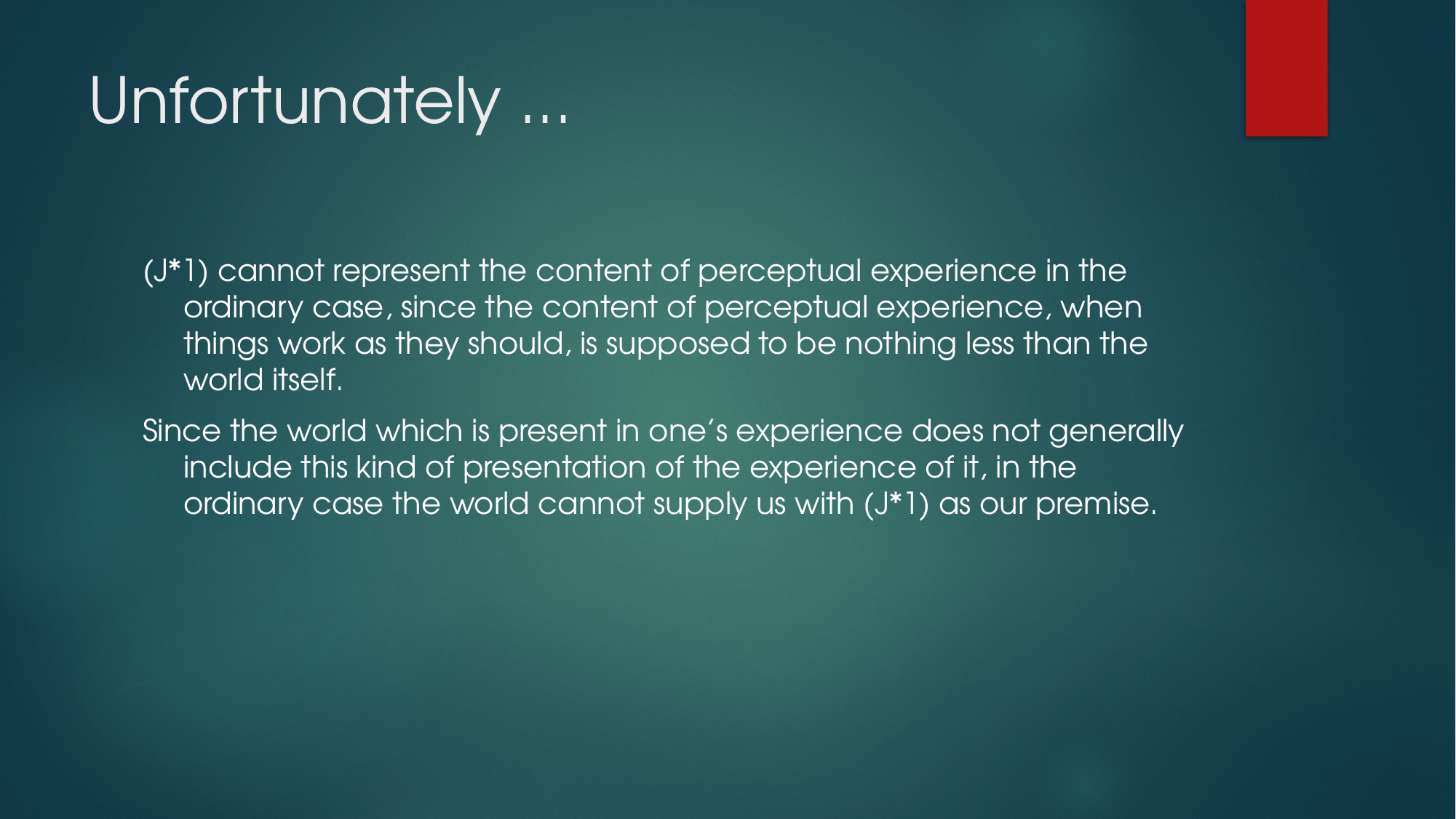

# Unfortunately ...
(J*1) cannot represent the content of perceptual experience in the ordinary case, since the content of perceptual experience, when things work as they should, is supposed to be nothing less than the world itself.
Since the world which is present in one’s experience does not generally include this kind of presentation of the experience of it, in the ordinary case the world cannot supply us with (J*1) as our premise.